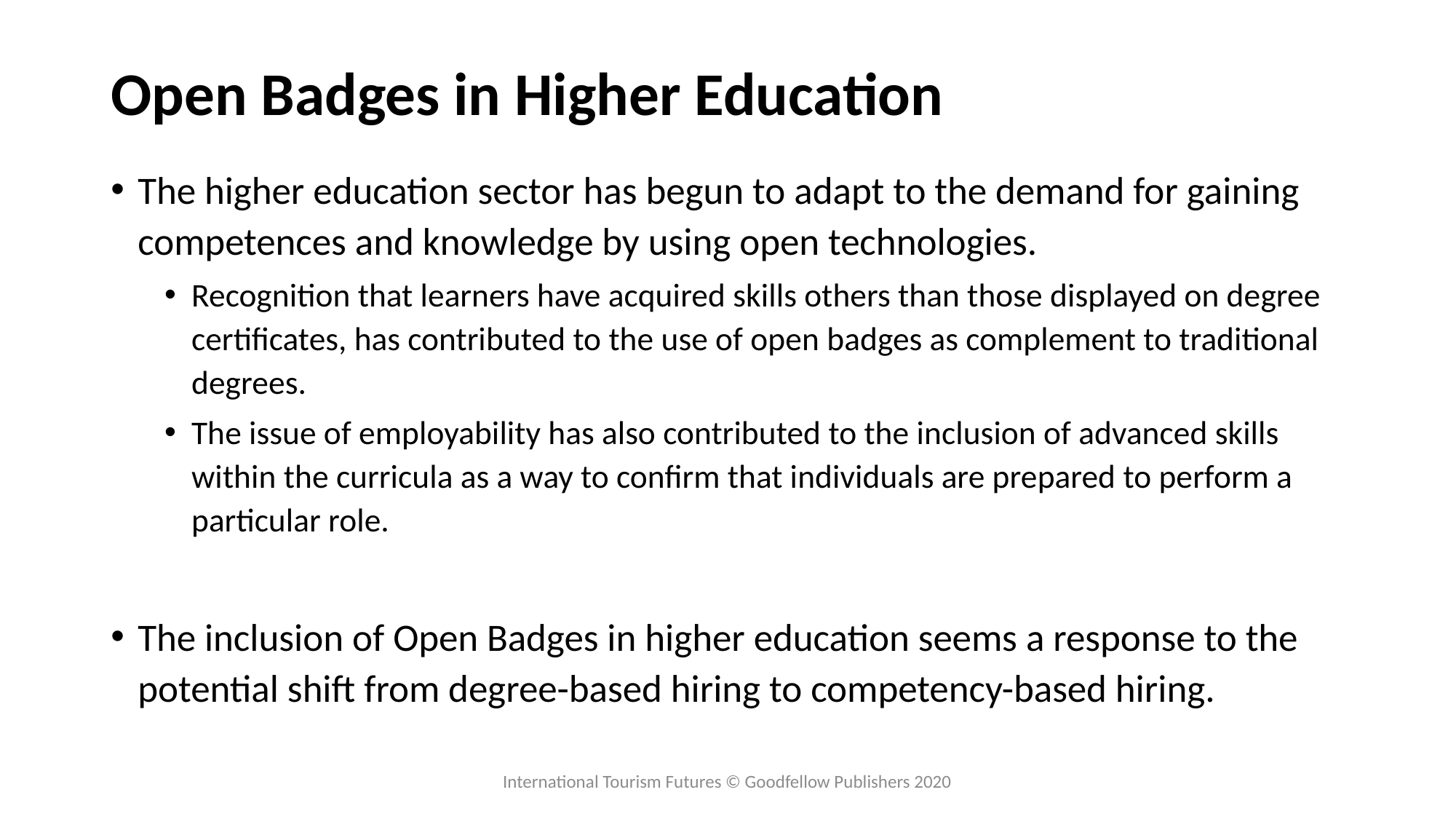

# Open Badges in Higher Education
The higher education sector has begun to adapt to the demand for gaining competences and knowledge by using open technologies.
Recognition that learners have acquired skills others than those displayed on degree certificates, has contributed to the use of open badges as complement to traditional degrees.
The issue of employability has also contributed to the inclusion of advanced skills within the curricula as a way to confirm that individuals are prepared to perform a particular role.

The inclusion of Open Badges in higher education seems a response to the potential shift from degree-based hiring to competency-based hiring.
International Tourism Futures © Goodfellow Publishers 2020